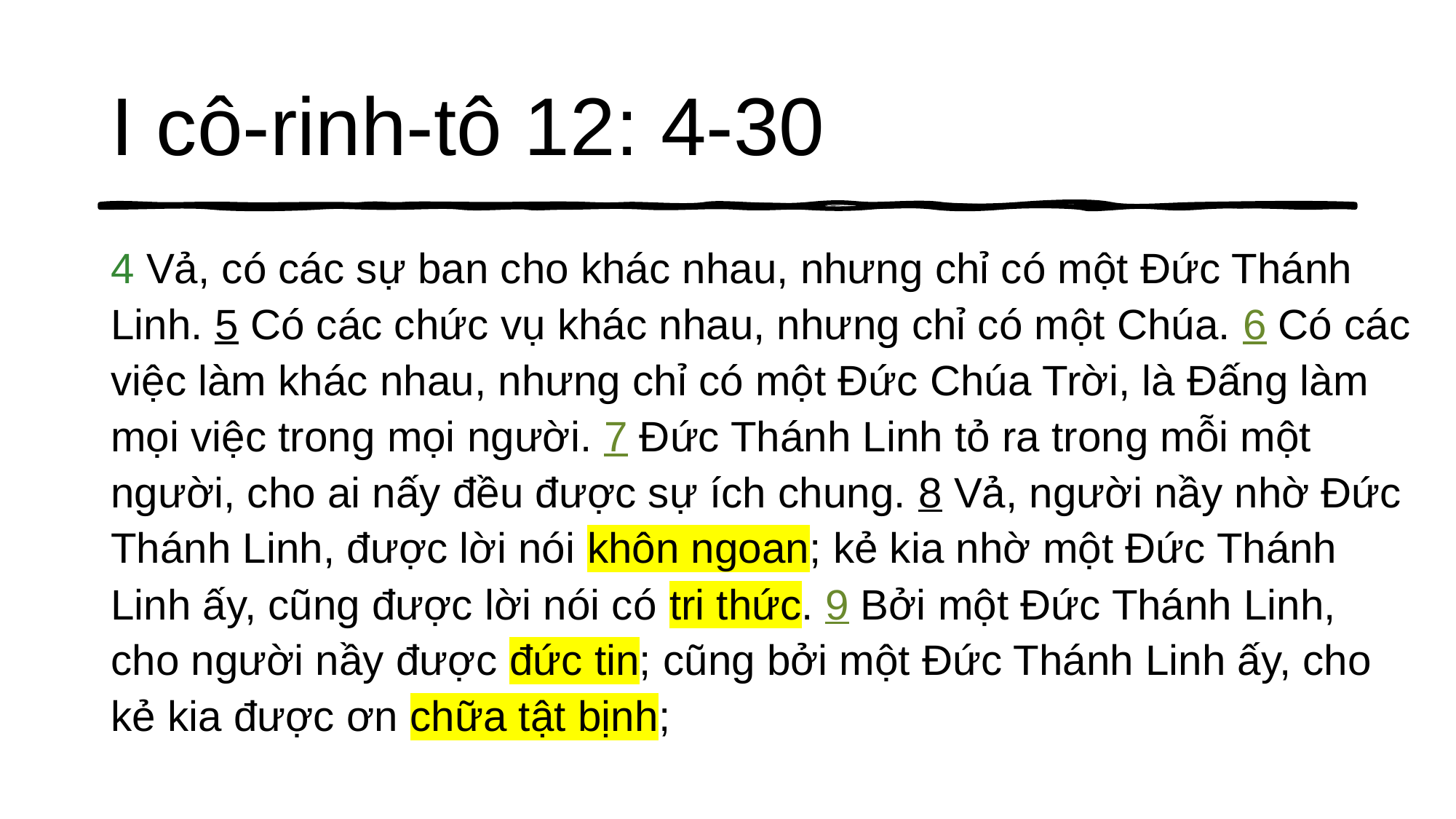

# I cô-rinh-tô 12: 4-30
4 Vả, có các sự ban cho khác nhau, nhưng chỉ có một Đức Thánh Linh. 5 Có các chức vụ khác nhau, nhưng chỉ có một Chúa. 6 Có các việc làm khác nhau, nhưng chỉ có một Đức Chúa Trời, là Đấng làm mọi việc trong mọi người. 7 Đức Thánh Linh tỏ ra trong mỗi một người, cho ai nấy đều được sự ích chung. 8 Vả, người nầy nhờ Đức Thánh Linh, được lời nói khôn ngoan; kẻ kia nhờ một Đức Thánh Linh ấy, cũng được lời nói có tri thức. 9 Bởi một Đức Thánh Linh, cho người nầy được đức tin; cũng bởi một Đức Thánh Linh ấy, cho kẻ kia được ơn chữa tật bịnh;